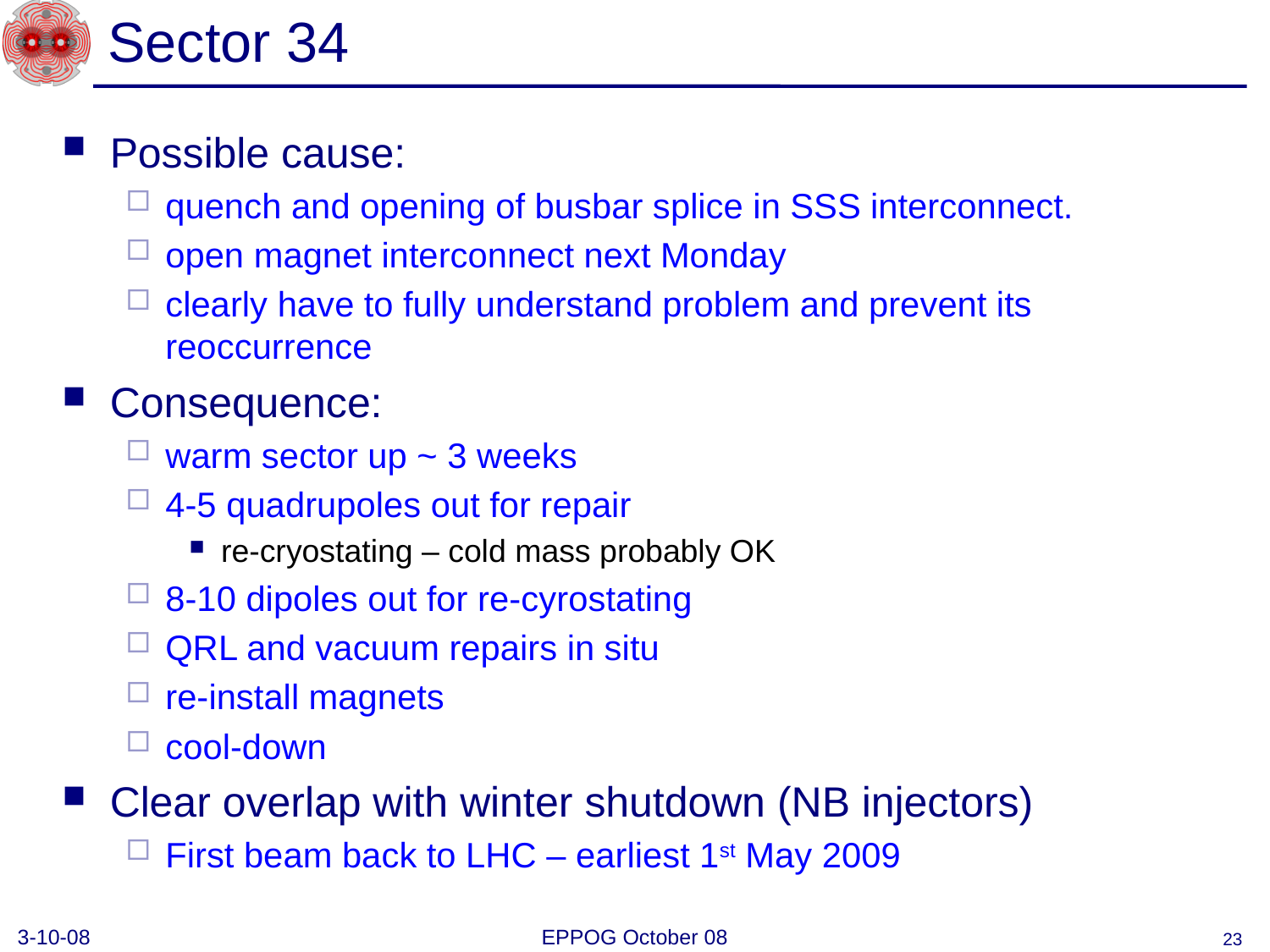

# Sector 34
Possible cause:
quench and opening of busbar splice in SSS interconnect.
open magnet interconnect next Monday
clearly have to fully understand problem and prevent its reoccurrence
Consequence:
warm sector up ~ 3 weeks
4-5 quadrupoles out for repair
re-cryostating – cold mass probably OK
8-10 dipoles out for re-cyrostating
QRL and vacuum repairs in situ
re-install magnets
cool-down
Clear overlap with winter shutdown (NB injectors)
First beam back to LHC – earliest 1st May 2009

3-10-08
EPPOG October 08
23